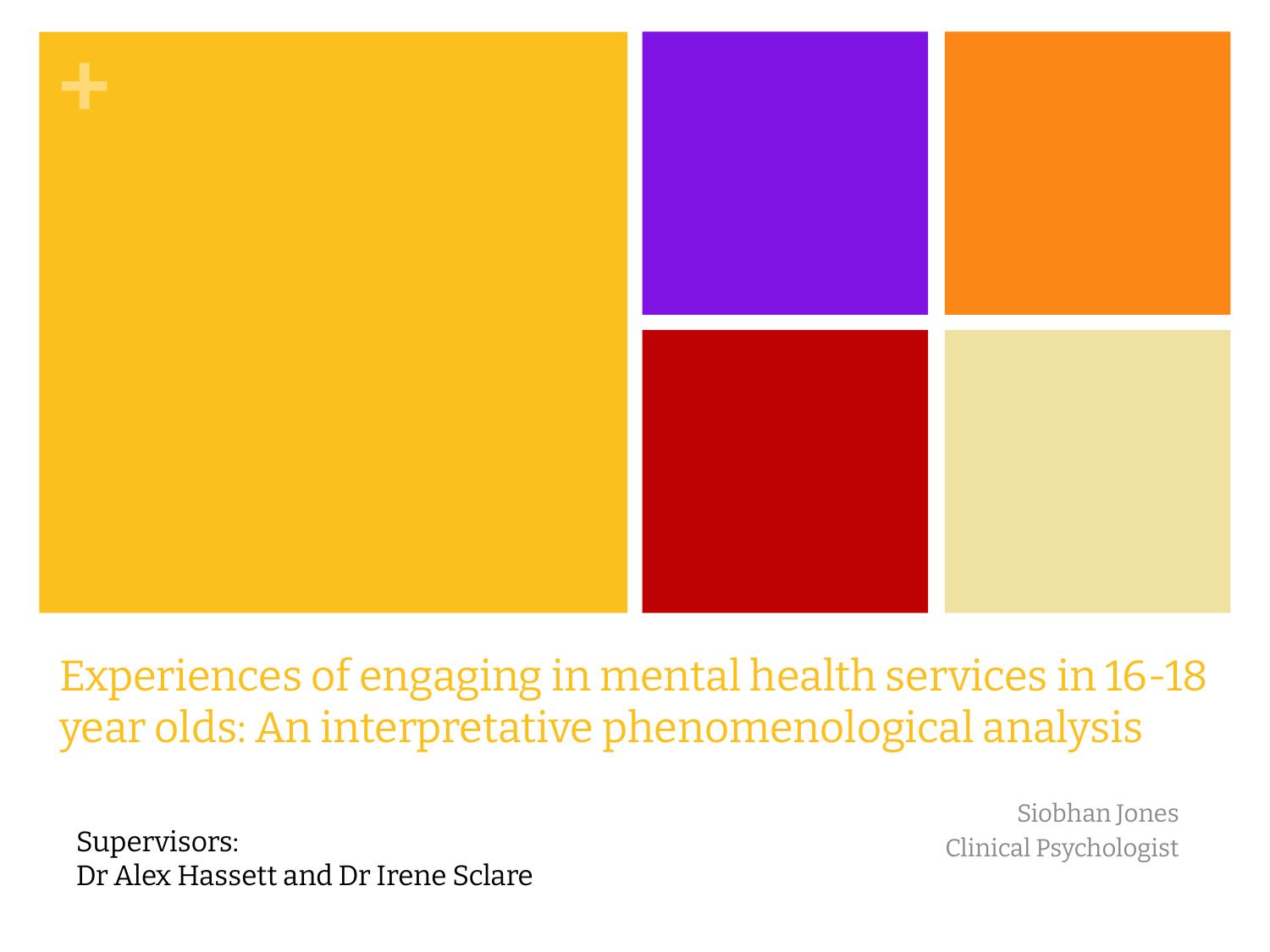

# Experiences of engaging in mental health services in 16-18 year olds: An interpretative phenomenological analysis
Siobhan Jones
Clinical Psychologist
Supervisors:
Dr Alex Hassett and Dr Irene Sclare